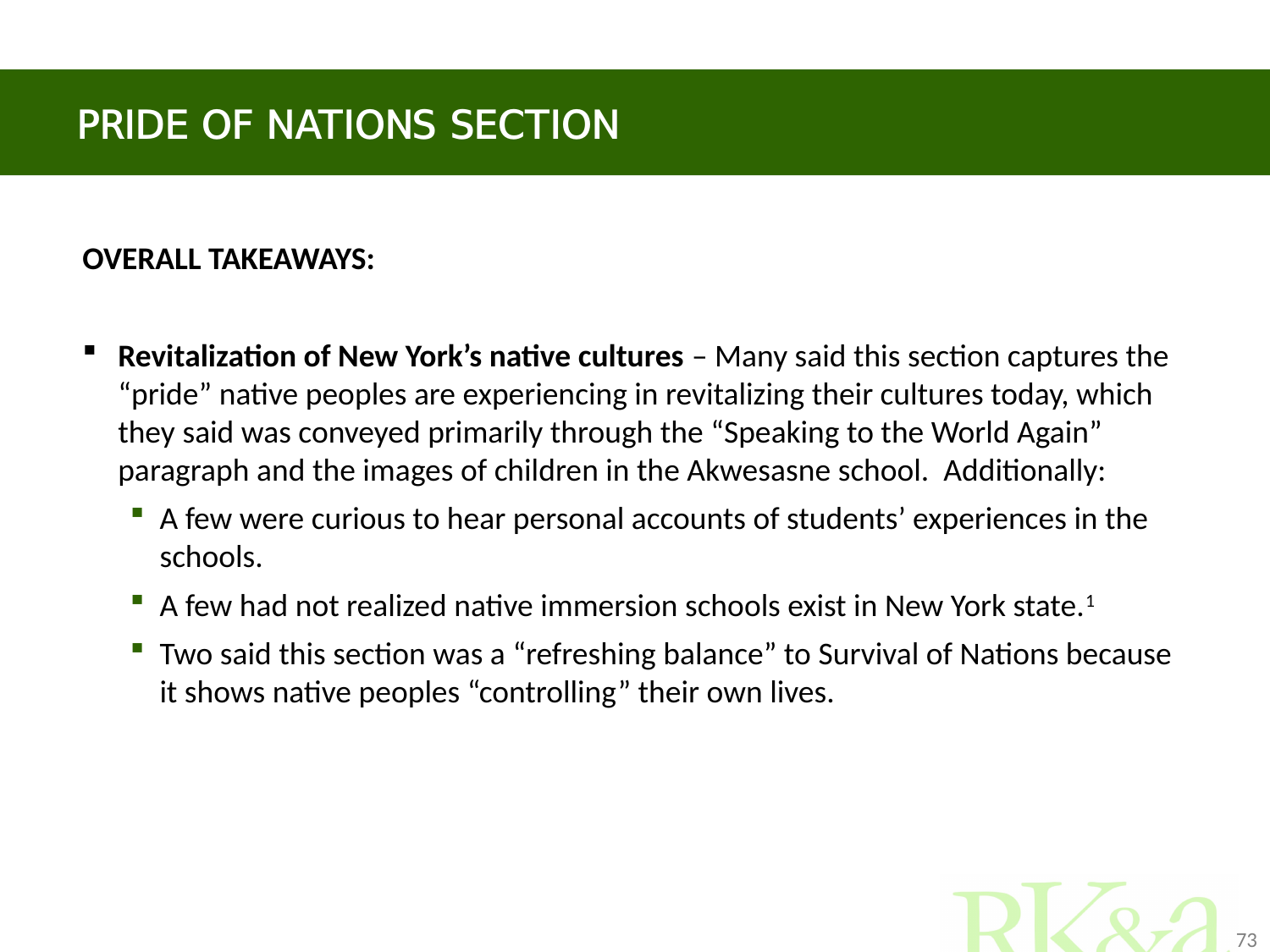

# Pride of nations section
OVERALL TAKEAWAYS:

Revitalization of New York’s native cultures – Many said this section captures the “pride” native peoples are experiencing in revitalizing their cultures today, which they said was conveyed primarily through the “Speaking to the World Again” paragraph and the images of children in the Akwesasne school.  Additionally:
A few were curious to hear personal accounts of students’ experiences in the schools.
A few had not realized native immersion schools exist in New York state.1
Two said this section was a “refreshing balance” to Survival of Nations because it shows native peoples “controlling” their own lives.

73